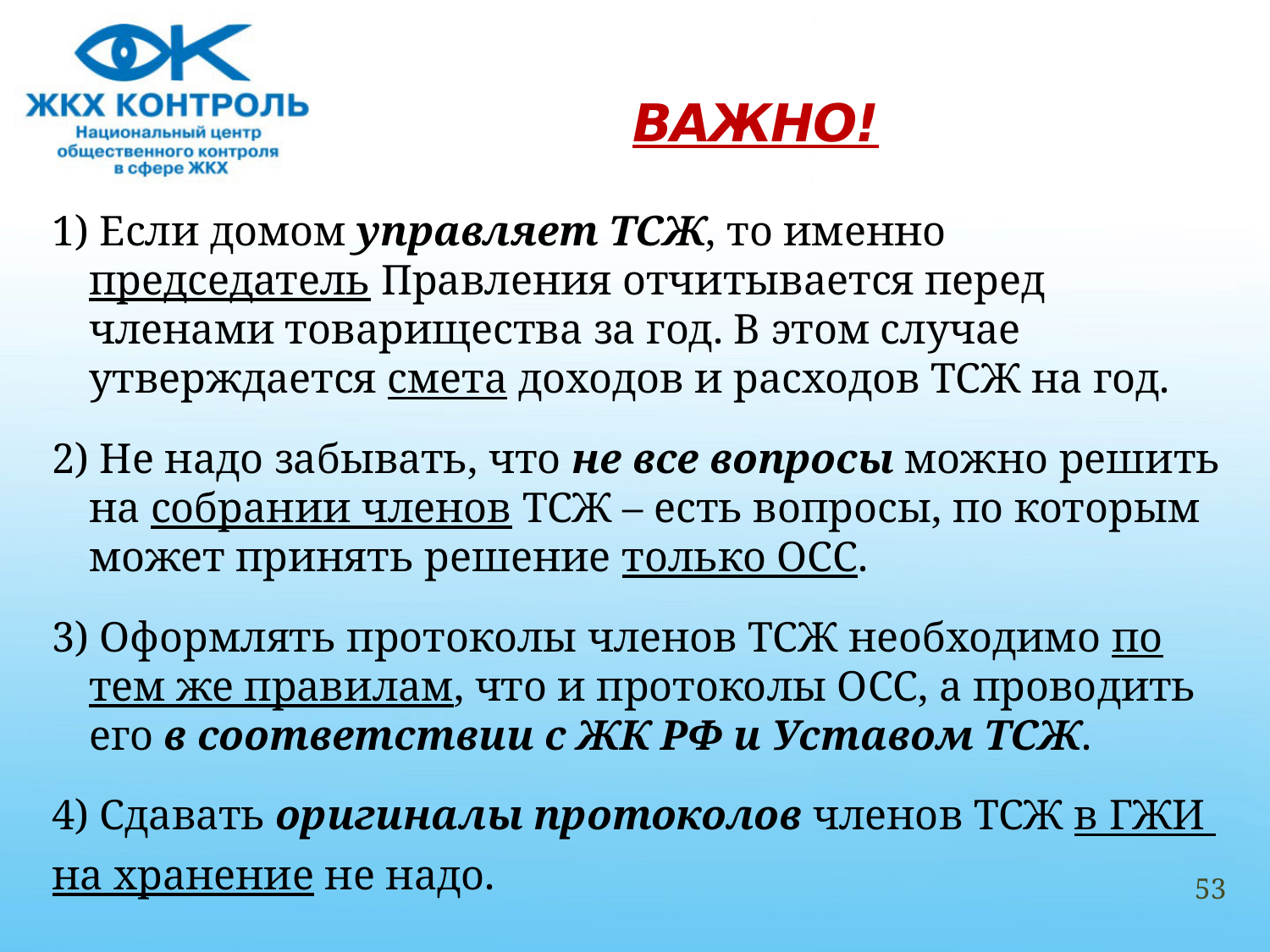

# ВАЖНО!
1) Если домом управляет ТСЖ, то именно председатель Правления отчитывается перед членами товарищества за год. В этом случае утверждается смета доходов и расходов ТСЖ на год.
2) Не надо забывать, что не все вопросы можно решить на собрании членов ТСЖ – есть вопросы, по которым может принять решение только ОСС.
3) Оформлять протоколы членов ТСЖ необходимо по тем же правилам, что и протоколы ОСС, а проводить его в соответствии с ЖК РФ и Уставом ТСЖ.
4) Сдавать оригиналы протоколов членов ТСЖ в ГЖИ
на хранение не надо.
53